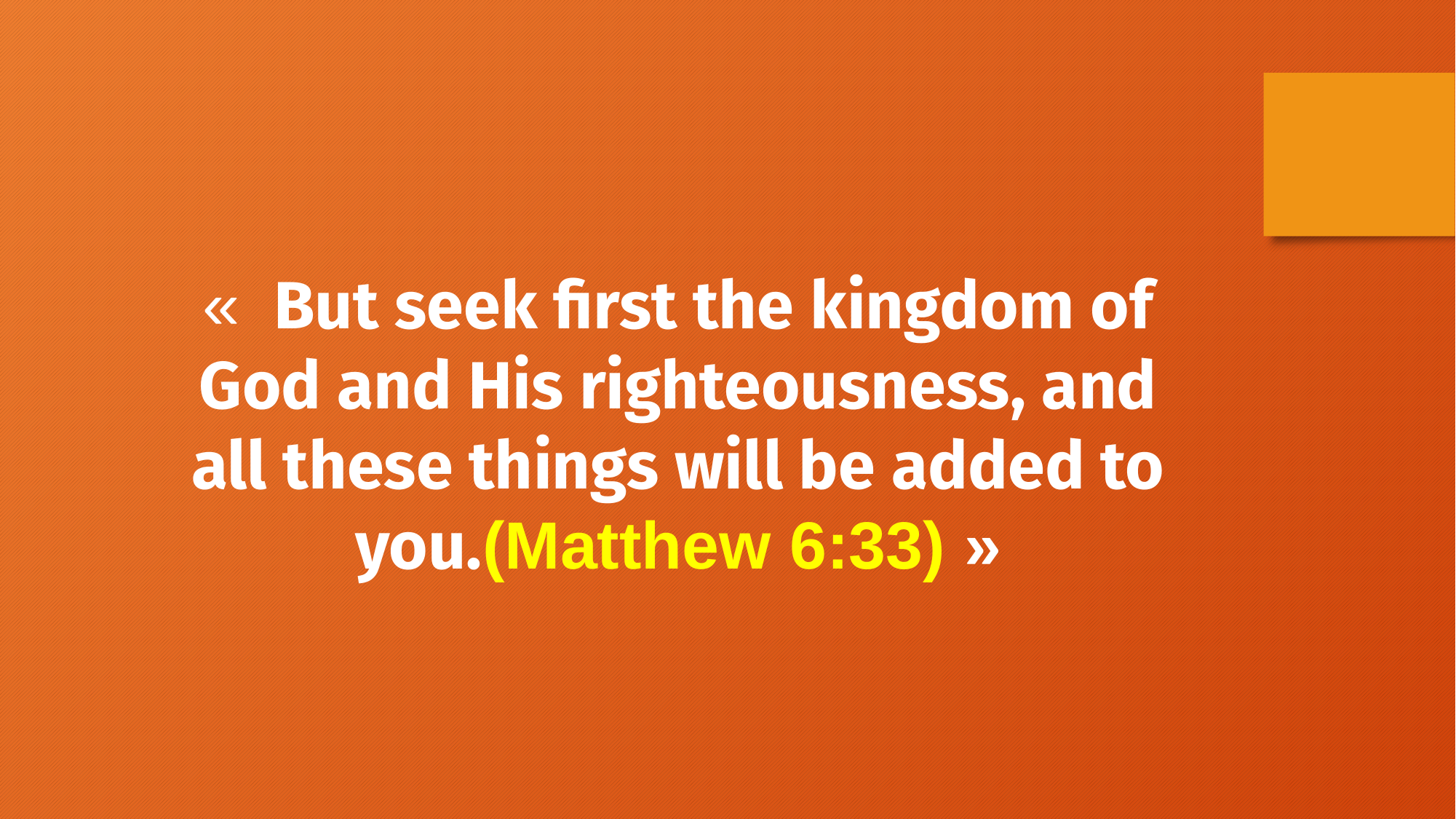

«  But seek first the kingdom of God and His righteousness, and all these things will be added to you.(Matthew 6:33) »